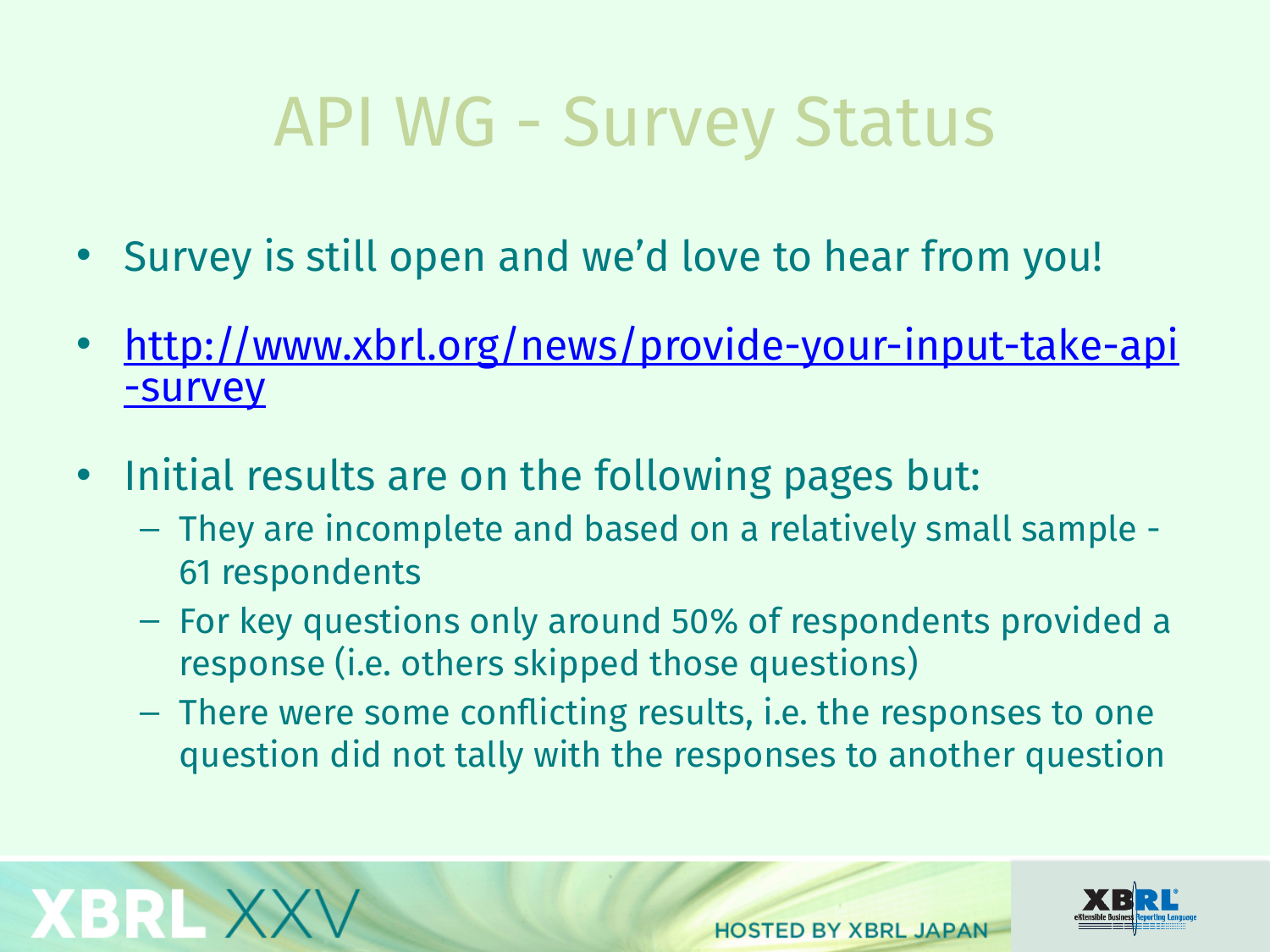

# API WG - Survey Status
Survey is still open and we’d love to hear from you!

http://www.xbrl.org/news/provide-your-input-take-api-survey

Initial results are on the following pages but:
They are incomplete and based on a relatively small sample - 61 respondents
For key questions only around 50% of respondents provided a response (i.e. others skipped those questions)
There were some conflicting results, i.e. the responses to one question did not tally with the responses to another question